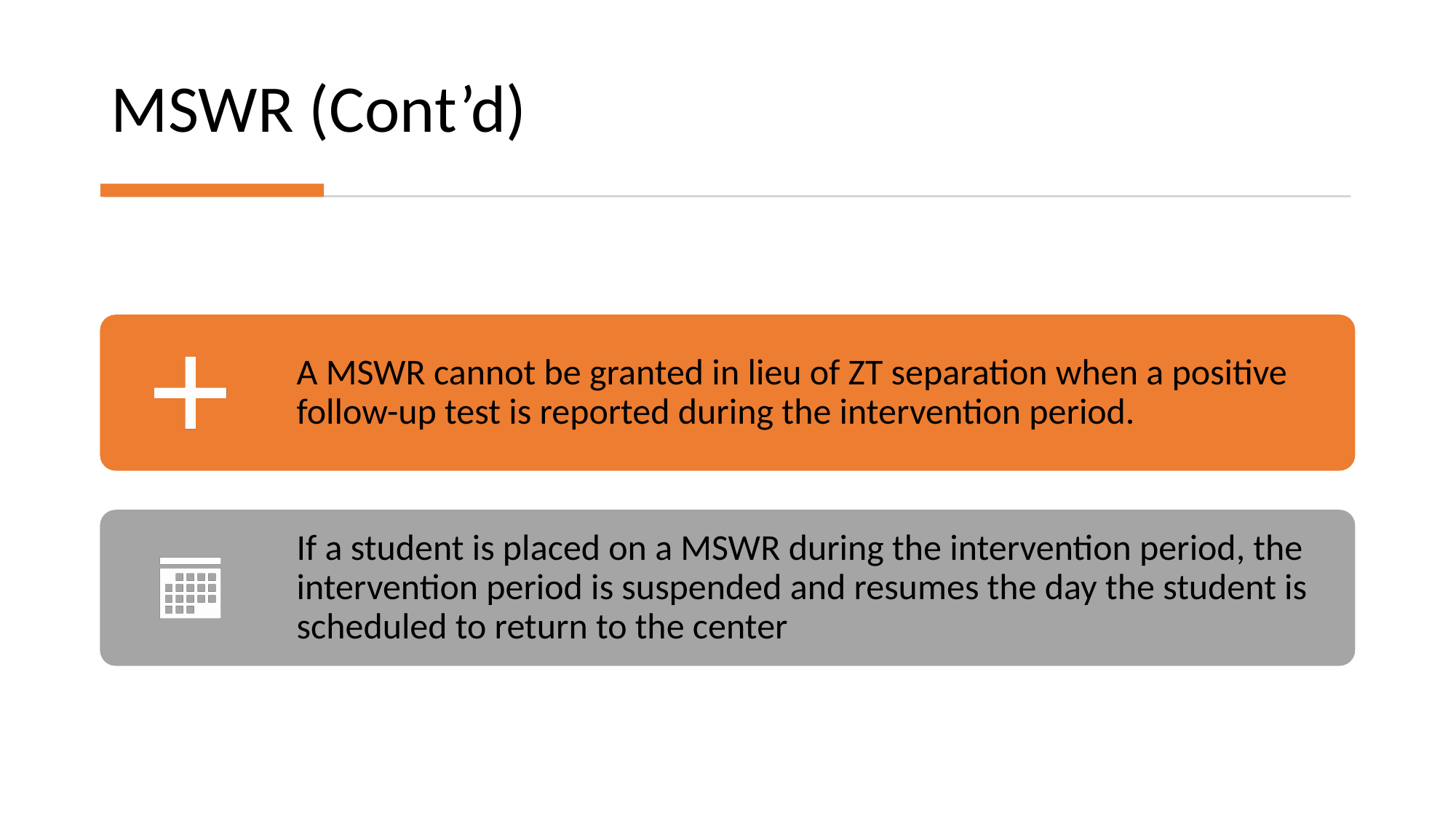

# MSWR (Cont’d)

A MSWR cannot be granted in lieu of ZT separation when a positive follow-up test is reported during the intervention period.
If a student is placed on a MSWR during the intervention period, the intervention period is suspended and resumes the day the student is scheduled to return to the center